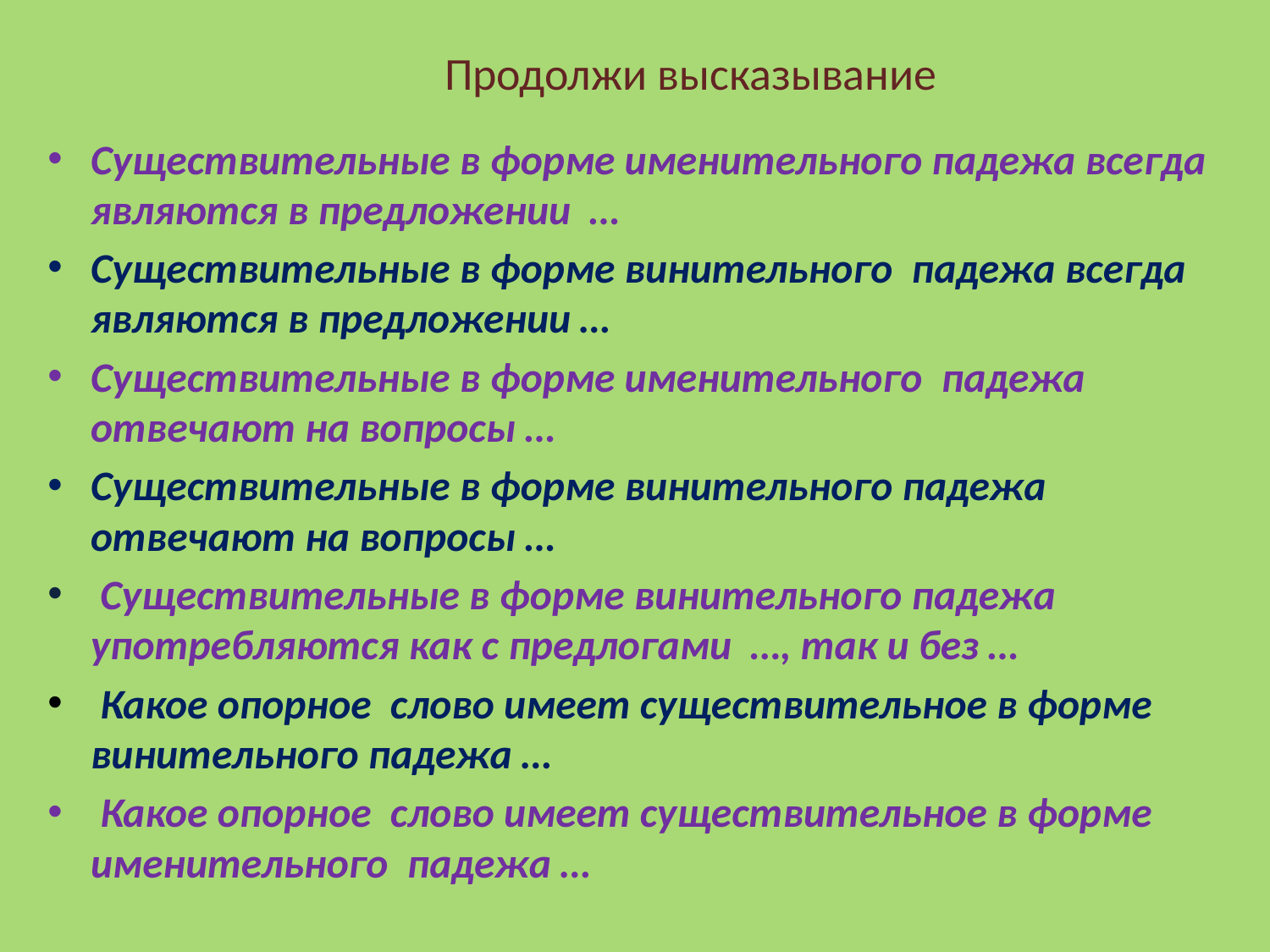

# Продолжи высказывание
Существительные в форме именительного падежа всегда являются в предложении  …
Существительные в форме винительного  падежа всегда являются в предложении …
Существительные в форме именительного  падежа отвечают на вопросы …
Существительные в форме винительного падежа отвечают на вопросы …
 Существительные в форме винительного падежа употребляются как с предлогами  …, так и без …
 Какое опорное  слово имеет существительное в форме винительного падежа …
 Какое опорное  слово имеет существительное в форме именительного  падежа …